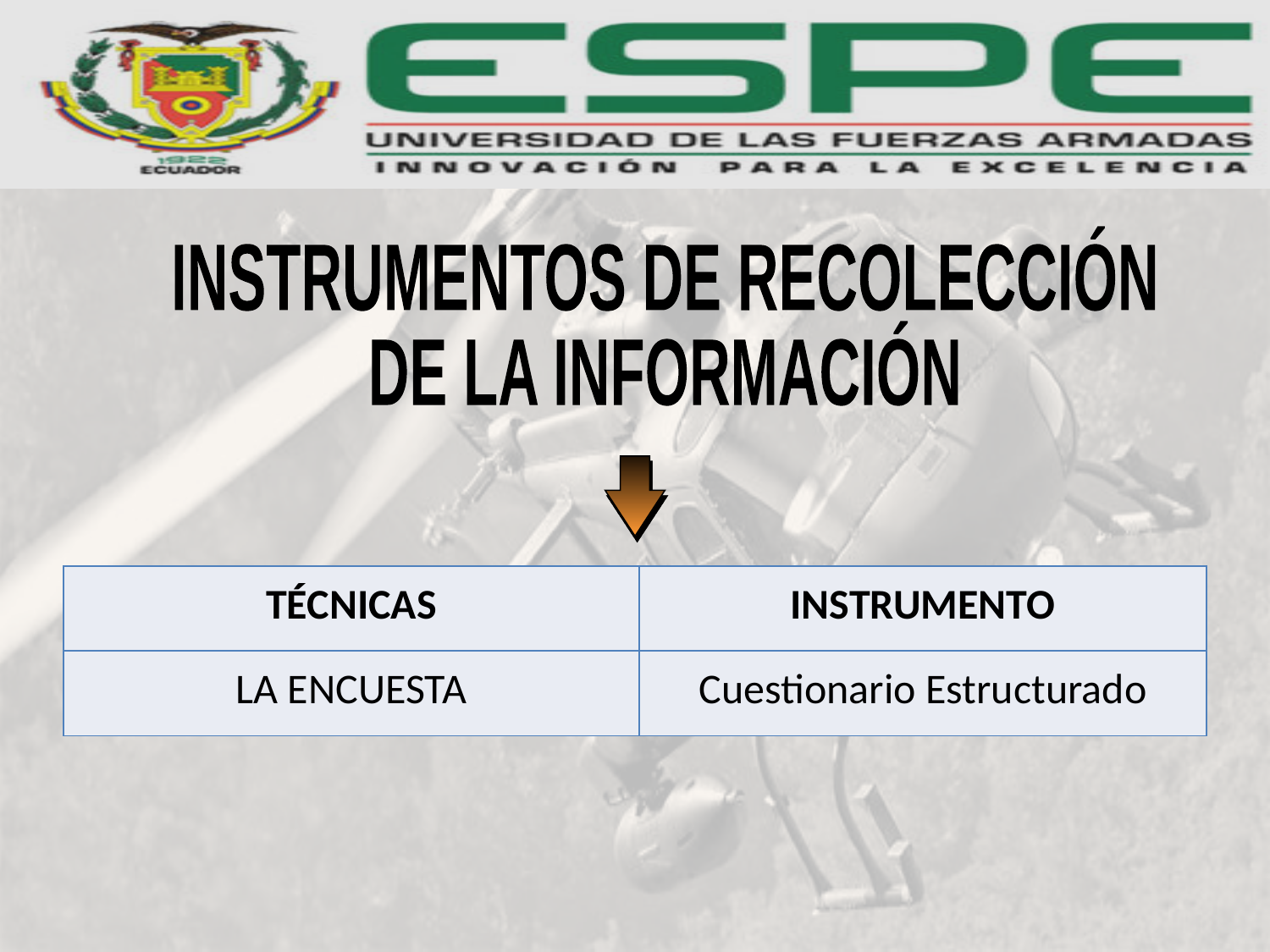

INSTRUMENTOS DE RECOLECCIÓN
DE LA INFORMACIÓN

| TÉCNICAS | INSTRUMENTO |
| --- | --- |
| LA ENCUESTA | Cuestionario Estructurado |